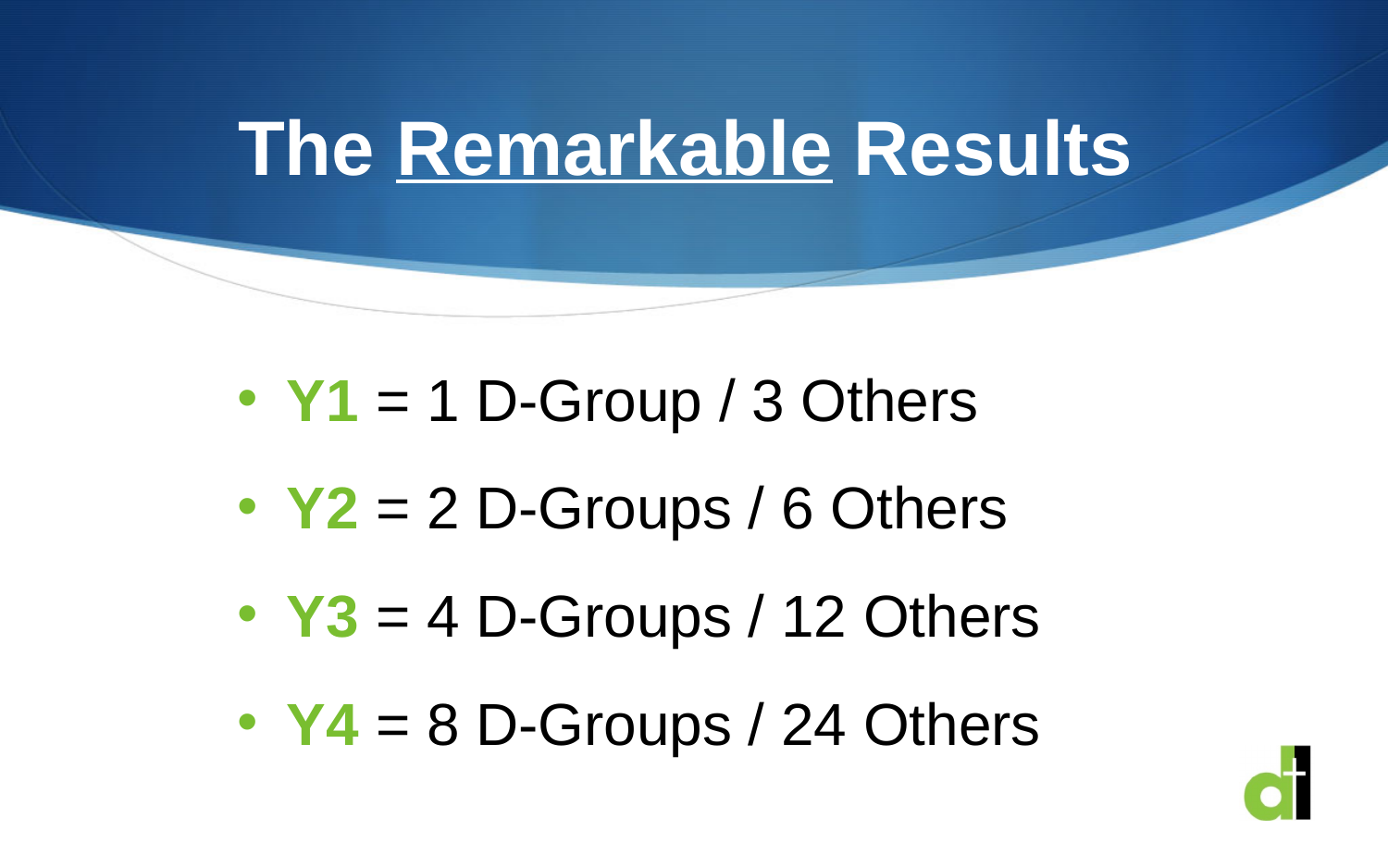

# The Remarkable Results
Y1 = 1 D-Group / 3 Others
Y2 = 2 D-Groups / 6 Others
Y3 = 4 D-Groups / 12 Others
Y4 = 8 D-Groups / 24 Others